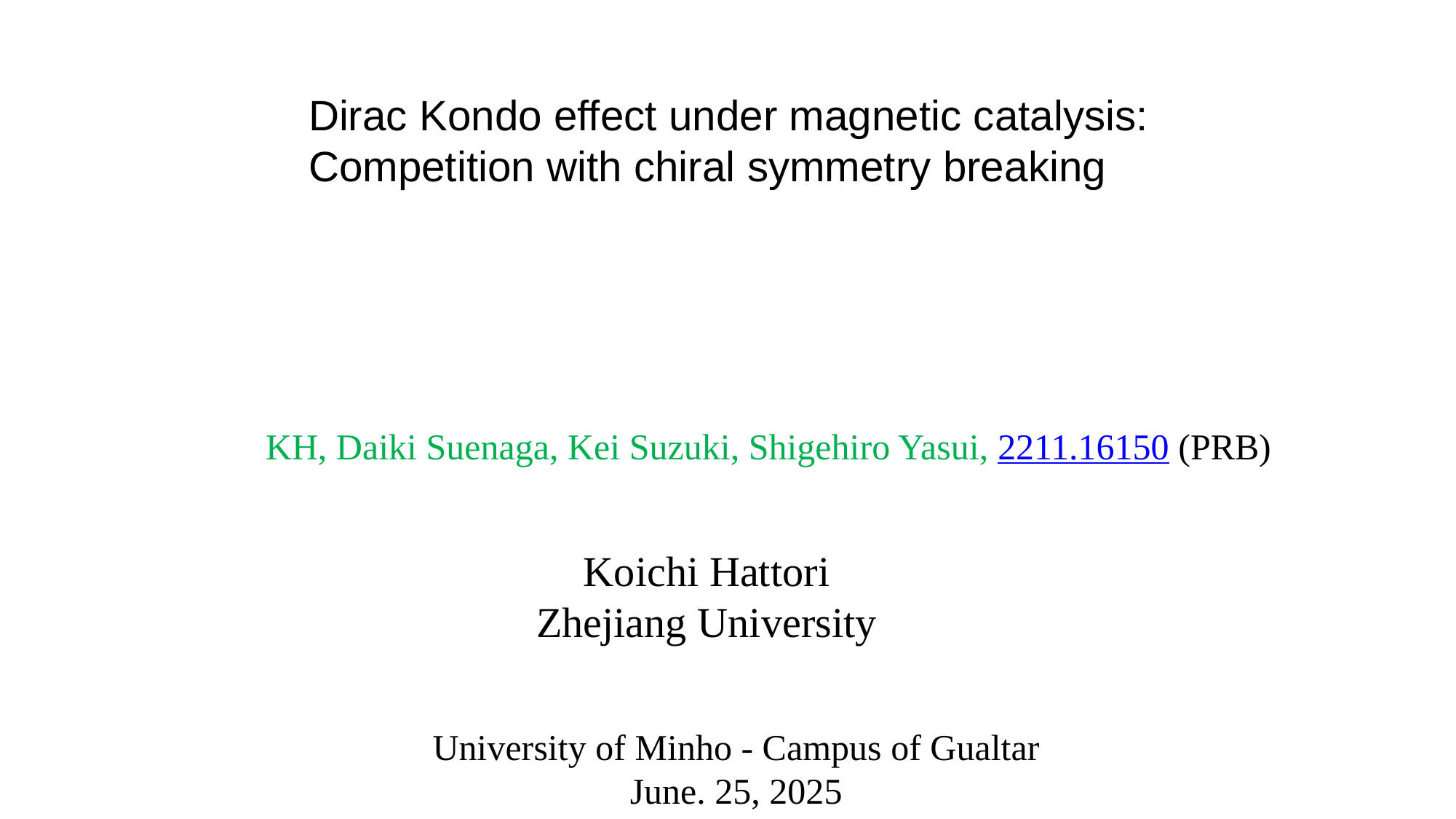

Dirac Kondo effect under magnetic catalysis:
Competition with chiral symmetry breaking
KH, Daiki Suenaga, Kei Suzuki, Shigehiro Yasui, 2211.16150 (PRB)
Koichi Hattori
Zhejiang University
University of Minho - Campus of Gualtar
June. 25, 2025